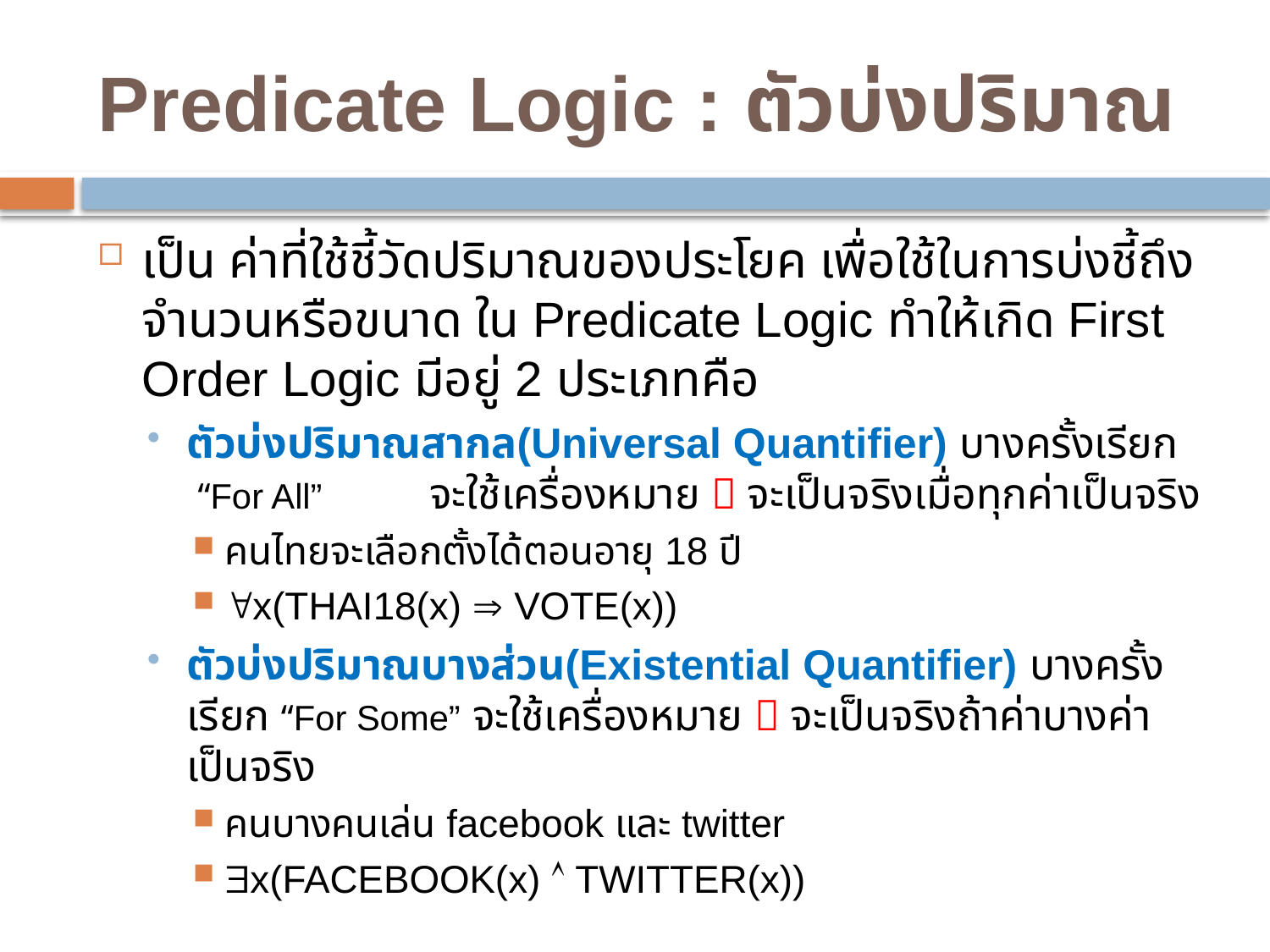

# Predicate Logic : ตัวบ่งปริมาณ
เป็น ค่าที่ใช้ชี้วัดปริมาณของประโยค เพื่อใช้ในการบ่งชี้ถึงจำนวนหรือขนาด ใน Predicate Logic ทำให้เกิด First Order Logic มีอยู่ 2 ประเภทคือ
ตัวบ่งปริมาณสากล(Universal Quantifier) บางครั้งเรียก “For All”           จะใช้เครื่องหมาย ∀ จะเป็นจริงเมื่อทุกค่าเป็นจริง
คนไทยจะเลือกตั้งได้ตอนอายุ 18 ปี
∀x(THAI18(x) ⇒ VOTE(x))
ตัวบ่งปริมาณบางส่วน(Existential Quantifier) บางครั้งเรียก “For Some” จะใช้เครื่องหมาย ∃ จะเป็นจริงถ้าค่าบางค่าเป็นจริง
คนบางคนเล่น facebook และ twitter
∃x(FACEBOOK(x) ∧ TWITTER(x))